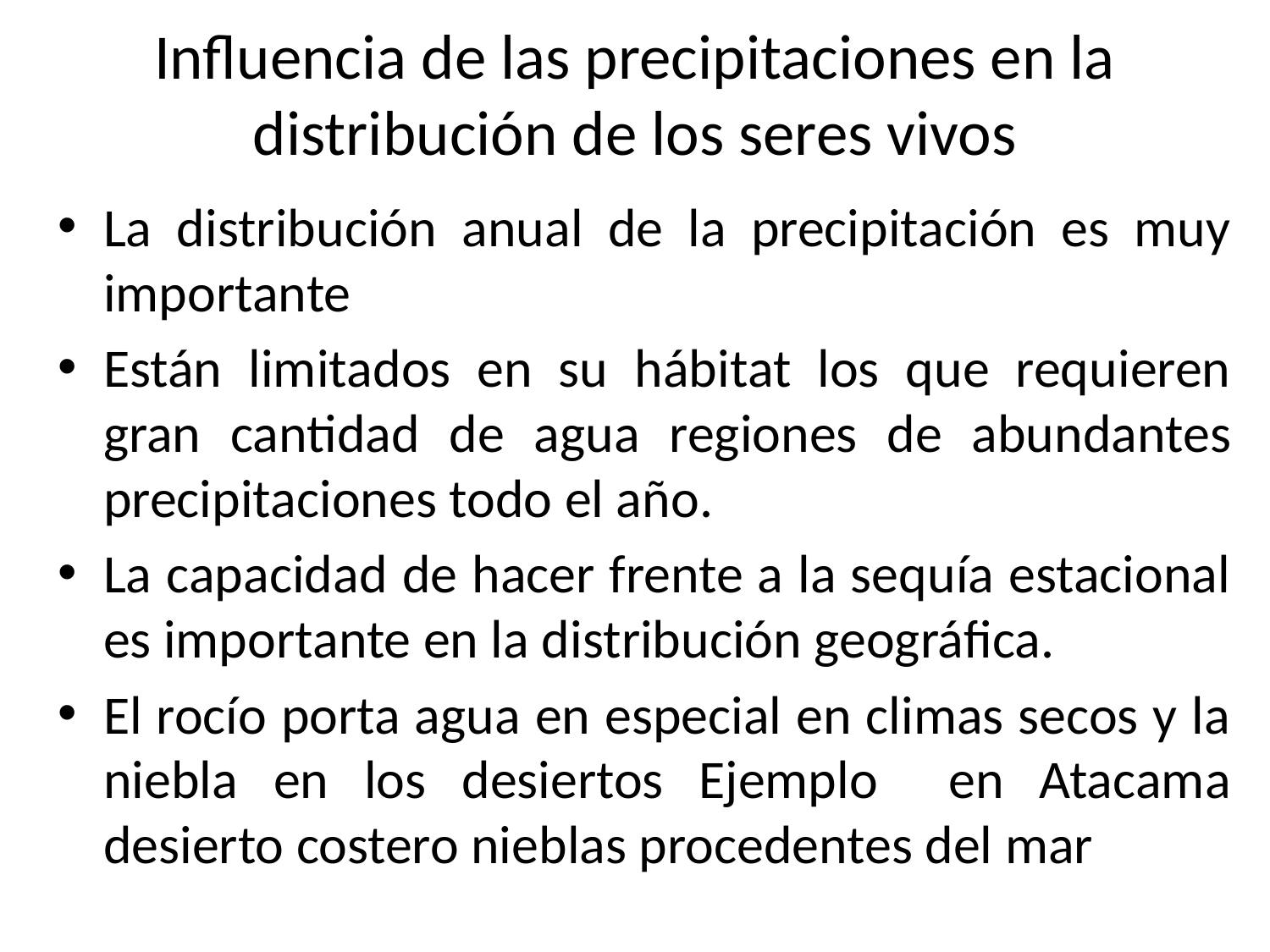

# Influencia de las precipitaciones en la distribución de los seres vivos
La distribución anual de la precipitación es muy importante
Están limitados en su hábitat los que requieren gran cantidad de agua regiones de abundantes precipitaciones todo el año.
La capacidad de hacer frente a la sequía estacional es importante en la distribución geográfica.
El rocío porta agua en especial en climas secos y la niebla en los desiertos Ejemplo  en Atacama desierto costero nieblas procedentes del mar